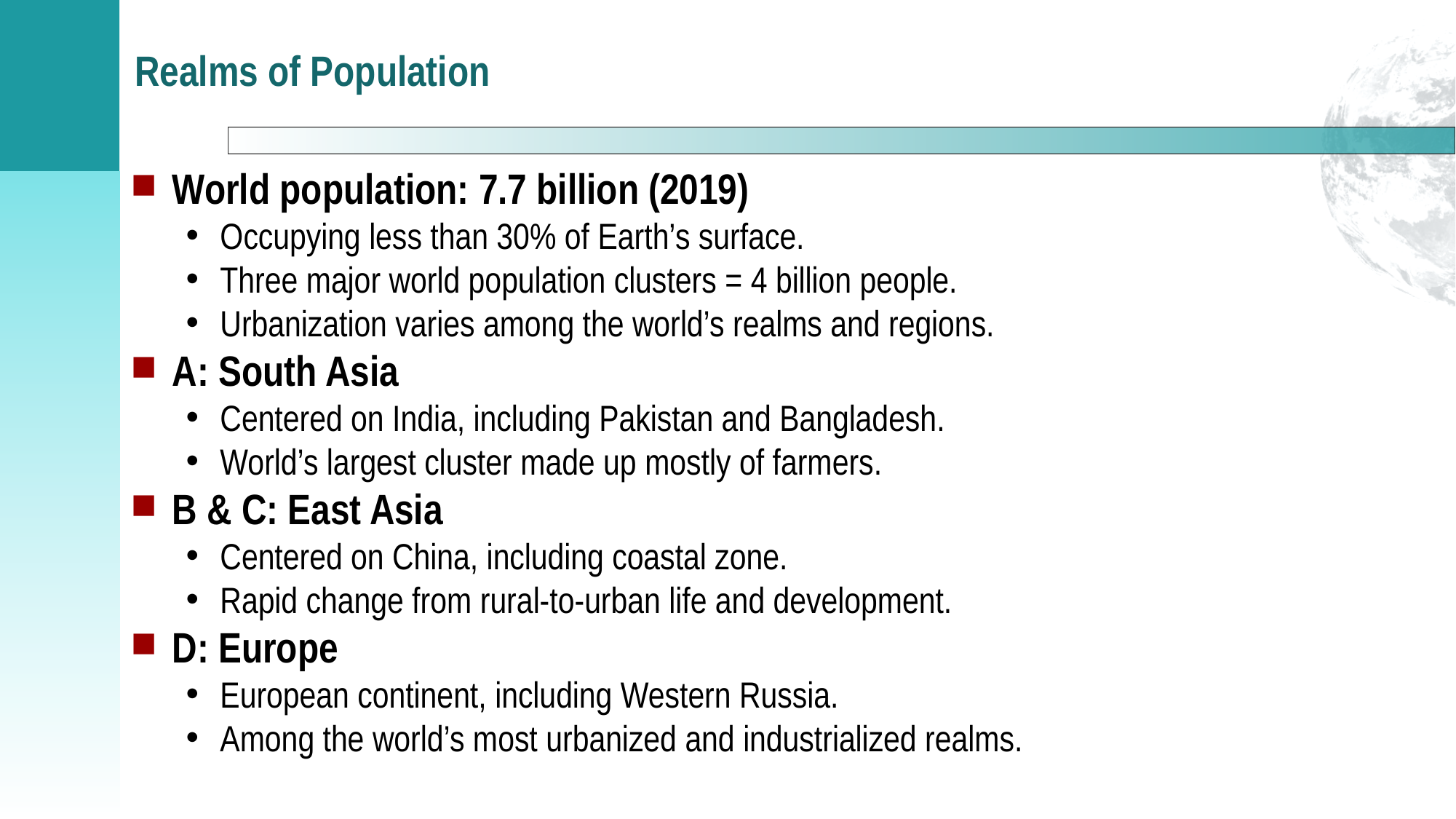

# Realms of Population
World population: 7.7 billion (2019)
Occupying less than 30% of Earth’s surface.
Three major world population clusters = 4 billion people.
Urbanization varies among the world’s realms and regions.
A: South Asia
Centered on India, including Pakistan and Bangladesh.
World’s largest cluster made up mostly of farmers.
B & C: East Asia
Centered on China, including coastal zone.
Rapid change from rural-to-urban life and development.
D: Europe
European continent, including Western Russia.
Among the world’s most urbanized and industrialized realms.